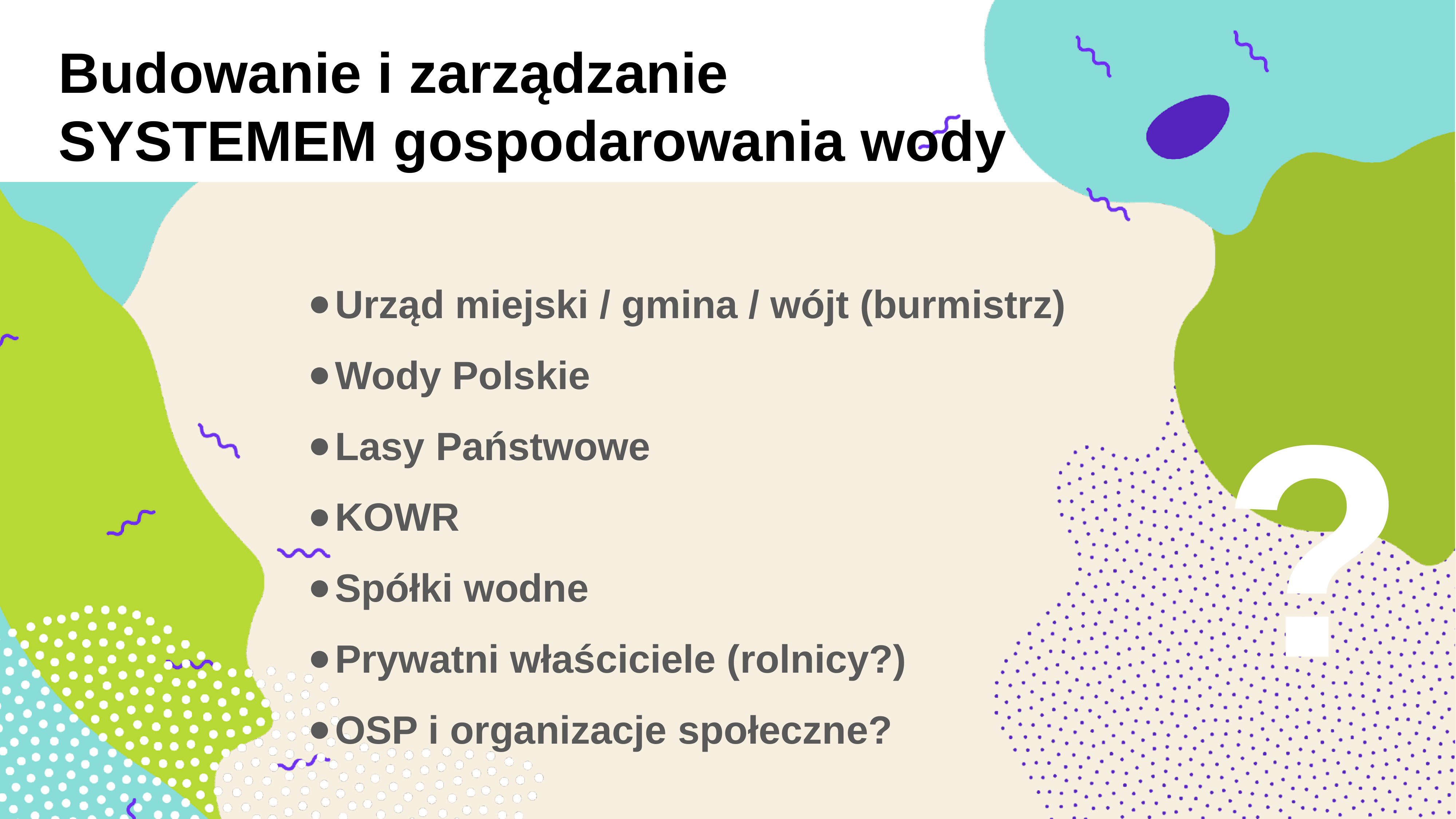

# Budowanie i zarządzanie SYSTEMEM gospodarowania wody
?
Urząd miejski / gmina / wójt (burmistrz)
Wody Polskie
Lasy Państwowe
KOWR
Spółki wodne
Prywatni właściciele (rolnicy?)
OSP i organizacje społeczne?